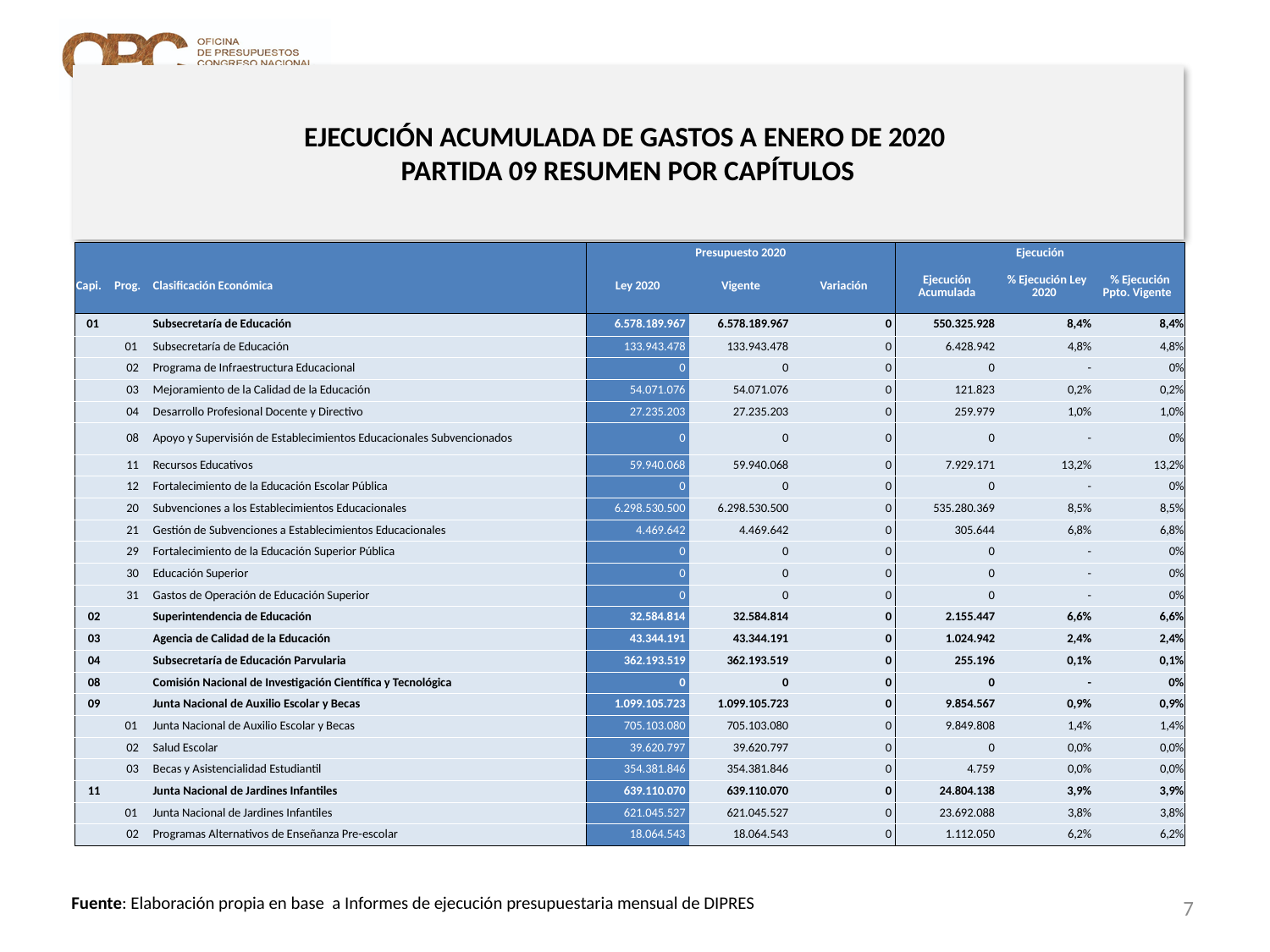

# EJECUCIÓN ACUMULADA DE GASTOS A ENERO DE 2020 PARTIDA 09 RESUMEN POR CAPÍTULOS
en miles de pesos 2020                                                                                                                      …1 de 3
|  |  |  | Presupuesto 2020 |  |  | Ejecución |  |  |
| --- | --- | --- | --- | --- | --- | --- | --- | --- |
| Capi. | Prog. | Clasificación Económica | Ley 2020 | Vigente | Variación | Ejecución Acumulada | % Ejecución Ley 2020 | % Ejecución Ppto. Vigente |
| 01 |  | Subsecretaría de Educación | 6.578.189.967 | 6.578.189.967 | 0 | 550.325.928 | 8,4% | 8,4% |
|  | 01 | Subsecretaría de Educación | 133.943.478 | 133.943.478 | 0 | 6.428.942 | 4,8% | 4,8% |
|  | 02 | Programa de Infraestructura Educacional | 0 | 0 | 0 | 0 | - | 0% |
|  | 03 | Mejoramiento de la Calidad de la Educación | 54.071.076 | 54.071.076 | 0 | 121.823 | 0,2% | 0,2% |
|  | 04 | Desarrollo Profesional Docente y Directivo | 27.235.203 | 27.235.203 | 0 | 259.979 | 1,0% | 1,0% |
|  | 08 | Apoyo y Supervisión de Establecimientos Educacionales Subvencionados | 0 | 0 | 0 | 0 | - | 0% |
|  | 11 | Recursos Educativos | 59.940.068 | 59.940.068 | 0 | 7.929.171 | 13,2% | 13,2% |
|  | 12 | Fortalecimiento de la Educación Escolar Pública | 0 | 0 | 0 | 0 | - | 0% |
|  | 20 | Subvenciones a los Establecimientos Educacionales | 6.298.530.500 | 6.298.530.500 | 0 | 535.280.369 | 8,5% | 8,5% |
|  | 21 | Gestión de Subvenciones a Establecimientos Educacionales | 4.469.642 | 4.469.642 | 0 | 305.644 | 6,8% | 6,8% |
|  | 29 | Fortalecimiento de la Educación Superior Pública | 0 | 0 | 0 | 0 | - | 0% |
|  | 30 | Educación Superior | 0 | 0 | 0 | 0 | - | 0% |
|  | 31 | Gastos de Operación de Educación Superior | 0 | 0 | 0 | 0 | - | 0% |
| 02 |  | Superintendencia de Educación | 32.584.814 | 32.584.814 | 0 | 2.155.447 | 6,6% | 6,6% |
| 03 |  | Agencia de Calidad de la Educación | 43.344.191 | 43.344.191 | 0 | 1.024.942 | 2,4% | 2,4% |
| 04 |  | Subsecretaría de Educación Parvularia | 362.193.519 | 362.193.519 | 0 | 255.196 | 0,1% | 0,1% |
| 08 |  | Comisión Nacional de Investigación Científica y Tecnológica | 0 | 0 | 0 | 0 | - | 0% |
| 09 |  | Junta Nacional de Auxilio Escolar y Becas | 1.099.105.723 | 1.099.105.723 | 0 | 9.854.567 | 0,9% | 0,9% |
|  | 01 | Junta Nacional de Auxilio Escolar y Becas | 705.103.080 | 705.103.080 | 0 | 9.849.808 | 1,4% | 1,4% |
|  | 02 | Salud Escolar | 39.620.797 | 39.620.797 | 0 | 0 | 0,0% | 0,0% |
|  | 03 | Becas y Asistencialidad Estudiantil | 354.381.846 | 354.381.846 | 0 | 4.759 | 0,0% | 0,0% |
| 11 |  | Junta Nacional de Jardines Infantiles | 639.110.070 | 639.110.070 | 0 | 24.804.138 | 3,9% | 3,9% |
|  | 01 | Junta Nacional de Jardines Infantiles | 621.045.527 | 621.045.527 | 0 | 23.692.088 | 3,8% | 3,8% |
|  | 02 | Programas Alternativos de Enseñanza Pre-escolar | 18.064.543 | 18.064.543 | 0 | 1.112.050 | 6,2% | 6,2% |
7